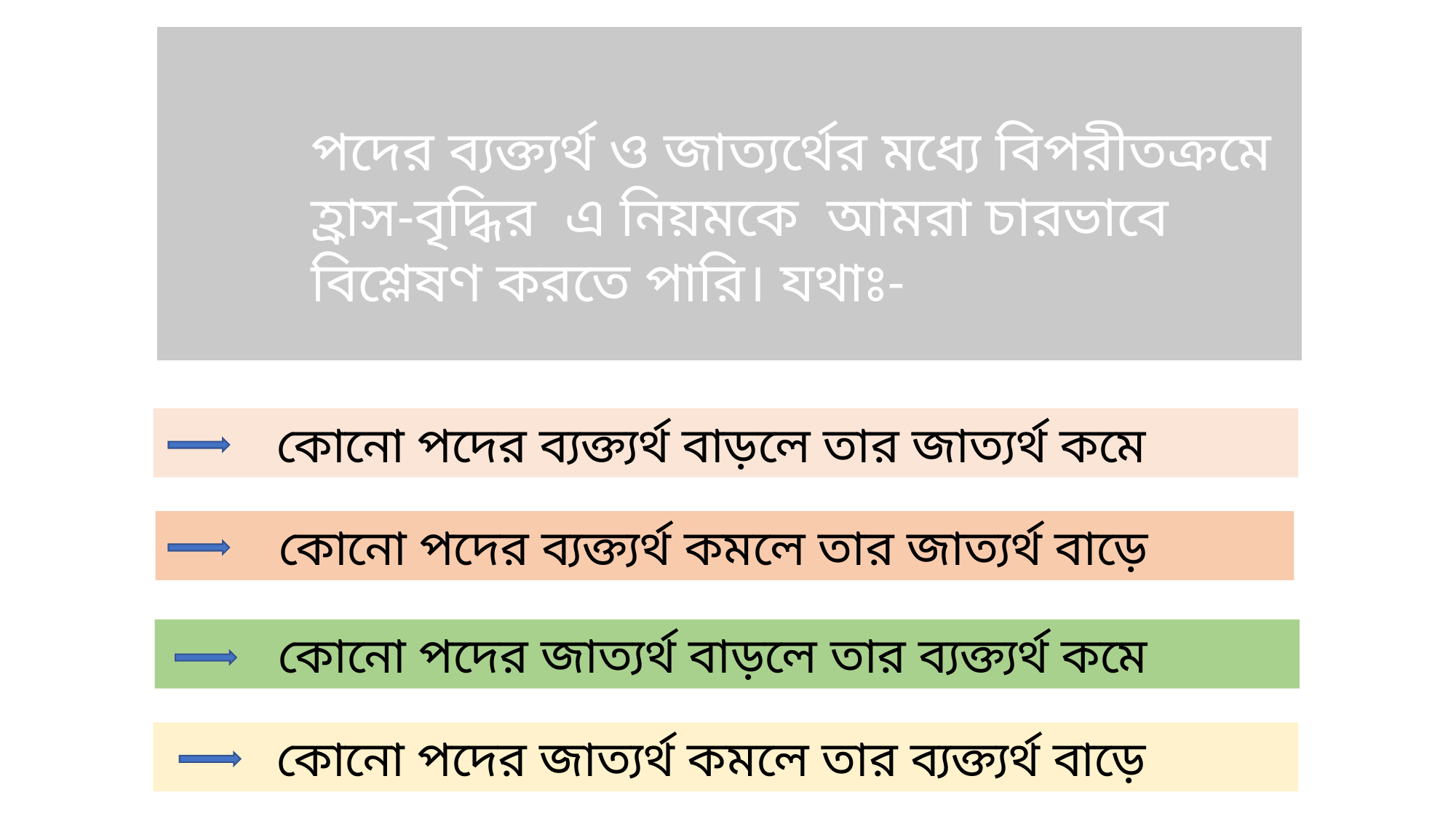

পদের ব্যক্ত্যর্থ ও জাত্যর্থের মধ্যে বিপরীতক্রমে  হ্রাস-বৃদ্ধির  এ নিয়মকে  আমরা চারভাবে বিশ্লেষণ করতে পারি। যথাঃ-
         কোনো পদের ব্যক্ত্যর্থ বাড়লে তার জাত্যর্থ কমে

         কোনো পদের ব্যক্ত্যর্থ কমলে তার জাত্যর্থ বাড়ে

         কোনো পদের জাত্যর্থ বাড়লে তার ব্যক্ত্যর্থ কমে

         কোনো পদের জাত্যর্থ কমলে তার ব্যক্ত্যর্থ বাড়ে